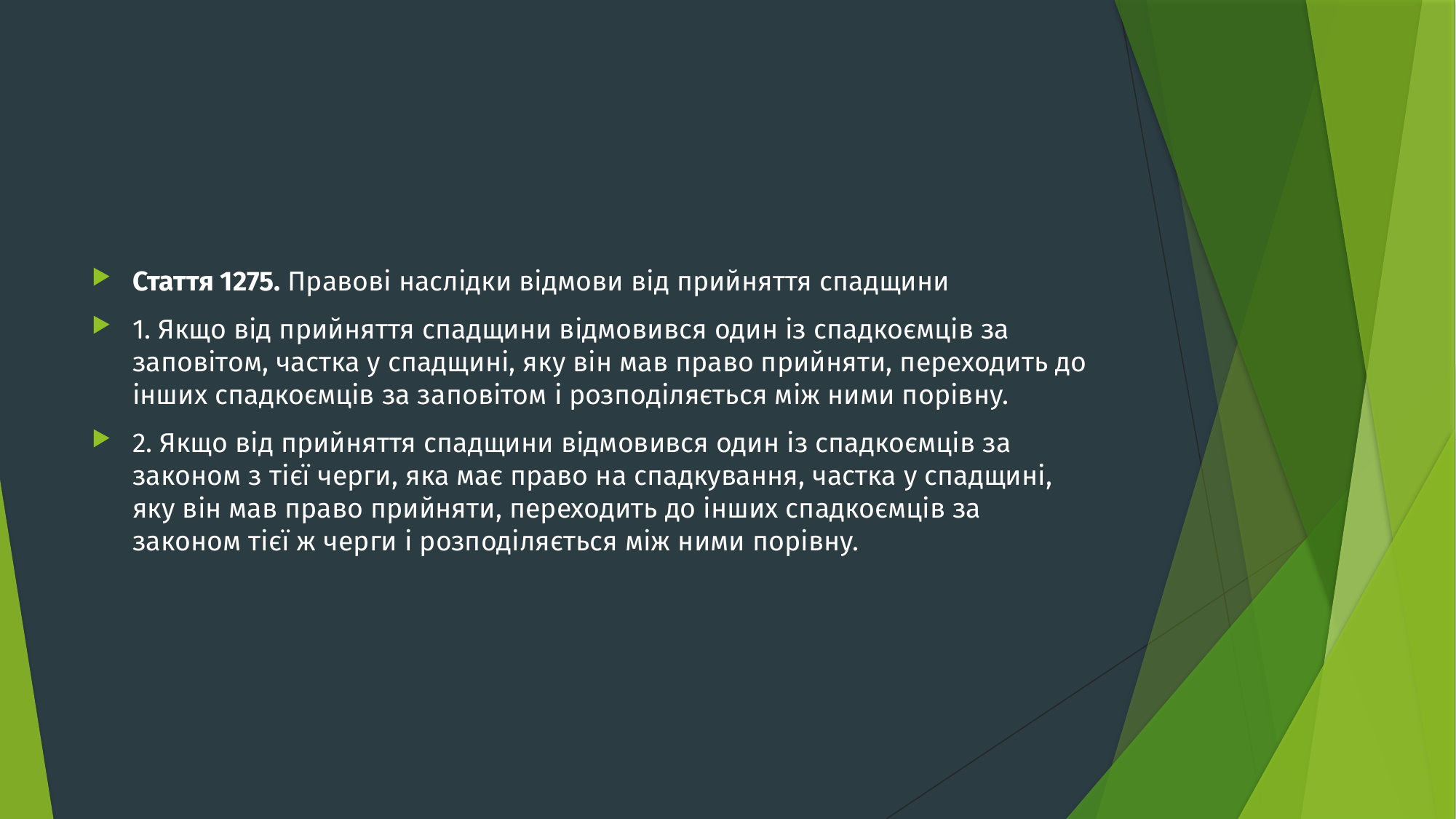

#
Стаття 1275. Правові наслідки відмови від прийняття спадщини
1. Якщо від прийняття спадщини відмовився один із спадкоємців за заповітом, частка у спадщині, яку він мав право прийняти, переходить до інших спадкоємців за заповітом і розподіляється між ними порівну.
2. Якщо від прийняття спадщини відмовився один із спадкоємців за законом з тієї черги, яка має право на спадкування, частка у спадщині, яку він мав право прийняти, переходить до інших спадкоємців за законом тієї ж черги і розподіляється між ними порівну.